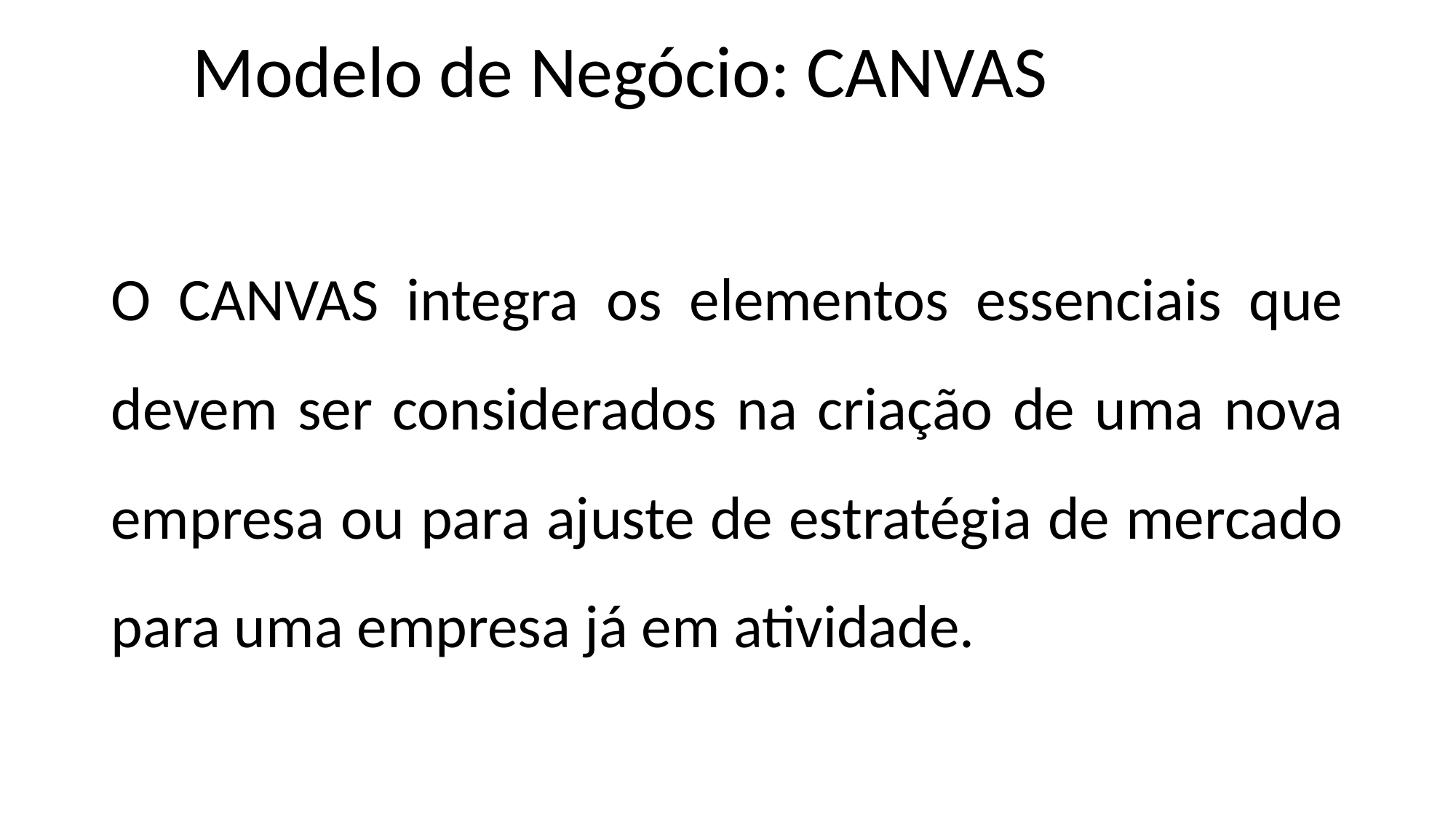

# Modelo de Negócio: CANVAS
O CANVAS integra os elementos essenciais que devem ser considerados na criação de uma nova empresa ou para ajuste de estratégia de mercado para uma empresa já em atividade.